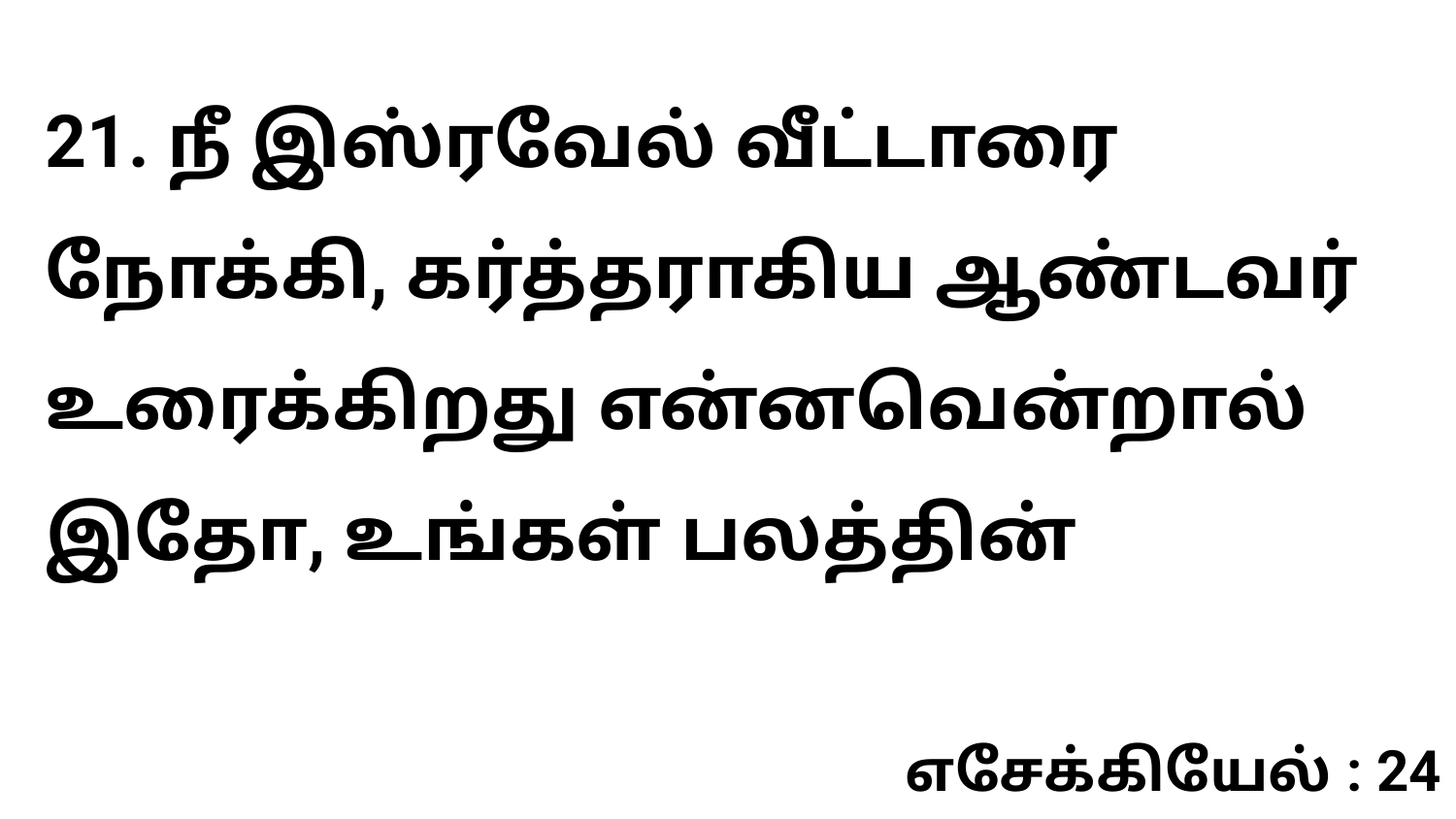

21. நீ இஸ்ரவேல் வீட்டாரை நோக்கி, கர்த்தராகிய ஆண்டவர் உரைக்கிறது என்னவென்றால் இதோ, உங்கள் பலத்தின்
எசேக்கியேல் : 24